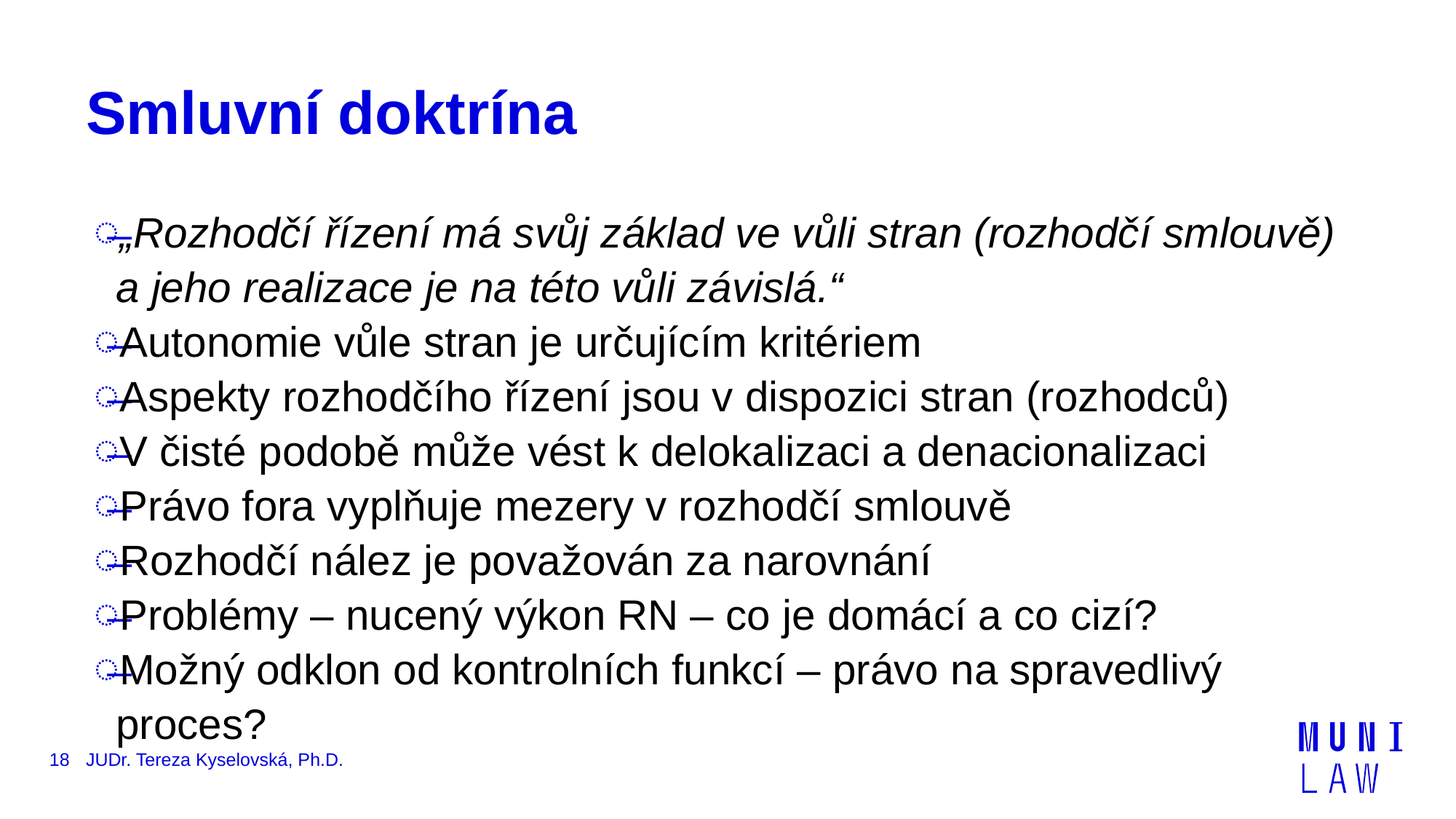

# Smluvní doktrína
„Rozhodčí řízení má svůj základ ve vůli stran (rozhodčí smlouvě) a jeho realizace je na této vůli závislá.“
Autonomie vůle stran je určujícím kritériem
Aspekty rozhodčího řízení jsou v dispozici stran (rozhodců)
V čisté podobě může vést k delokalizaci a denacionalizaci
Právo fora vyplňuje mezery v rozhodčí smlouvě
Rozhodčí nález je považován za narovnání
Problémy – nucený výkon RN – co je domácí a co cizí?
Možný odklon od kontrolních funkcí – právo na spravedlivý proces?
18
JUDr. Tereza Kyselovská, Ph.D.